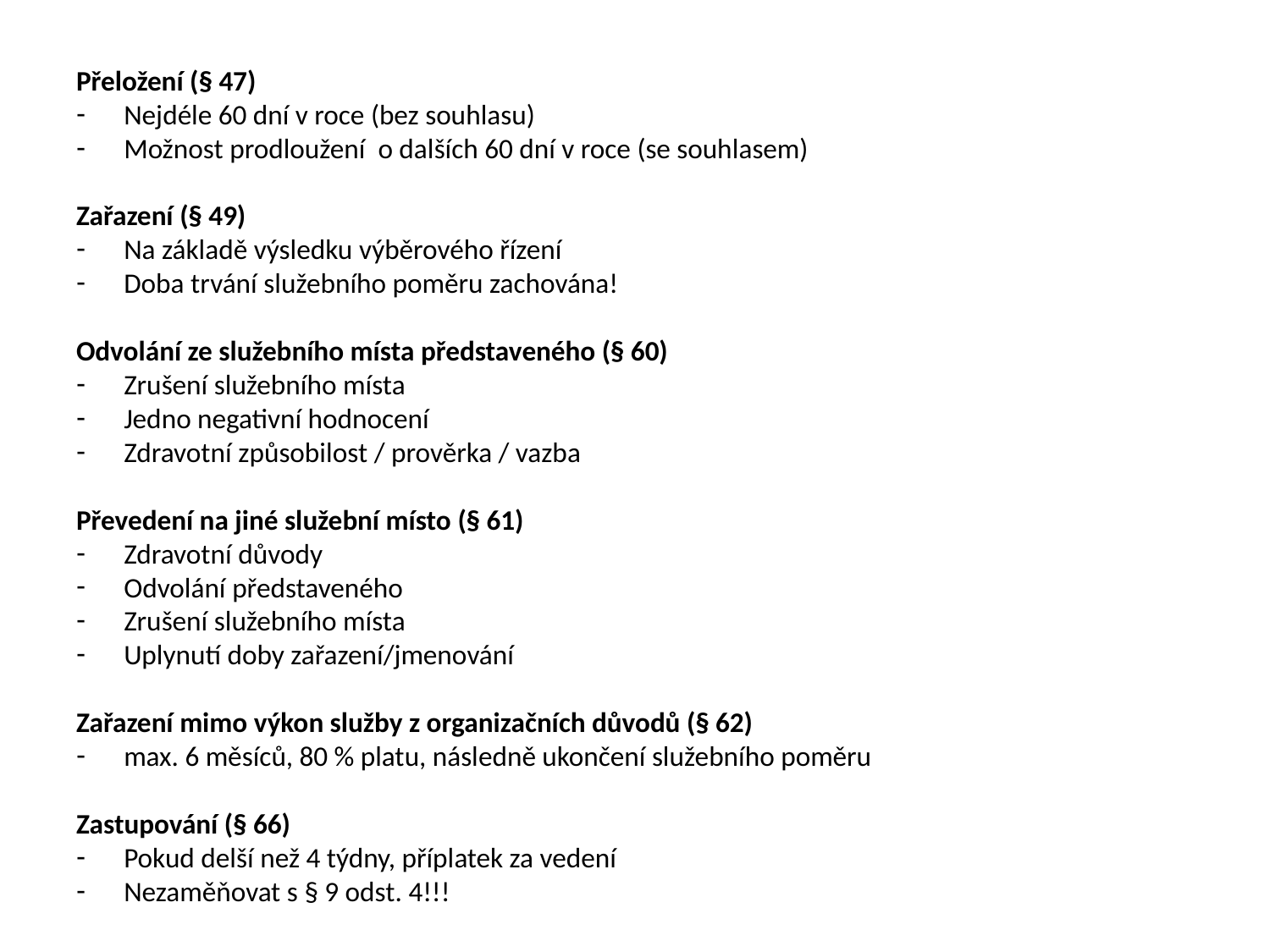

Přeložení (§ 47)
Nejdéle 60 dní v roce (bez souhlasu)
Možnost prodloužení  o dalších 60 dní v roce (se souhlasem)

Zařazení (§ 49)
Na základě výsledku výběrového řízení
Doba trvání služebního poměru zachována!

Odvolání ze služebního místa představeného (§ 60)
Zrušení služebního místa
Jedno negativní hodnocení
Zdravotní způsobilost / prověrka / vazba

Převedení na jiné služební místo (§ 61)
Zdravotní důvody
Odvolání představeného
Zrušení služebního místa
Uplynutí doby zařazení/jmenování

Zařazení mimo výkon služby z organizačních důvodů (§ 62)
max. 6 měsíců, 80 % platu, následně ukončení služebního poměru

Zastupování (§ 66)
Pokud delší než 4 týdny, příplatek za vedení
Nezaměňovat s § 9 odst. 4!!!